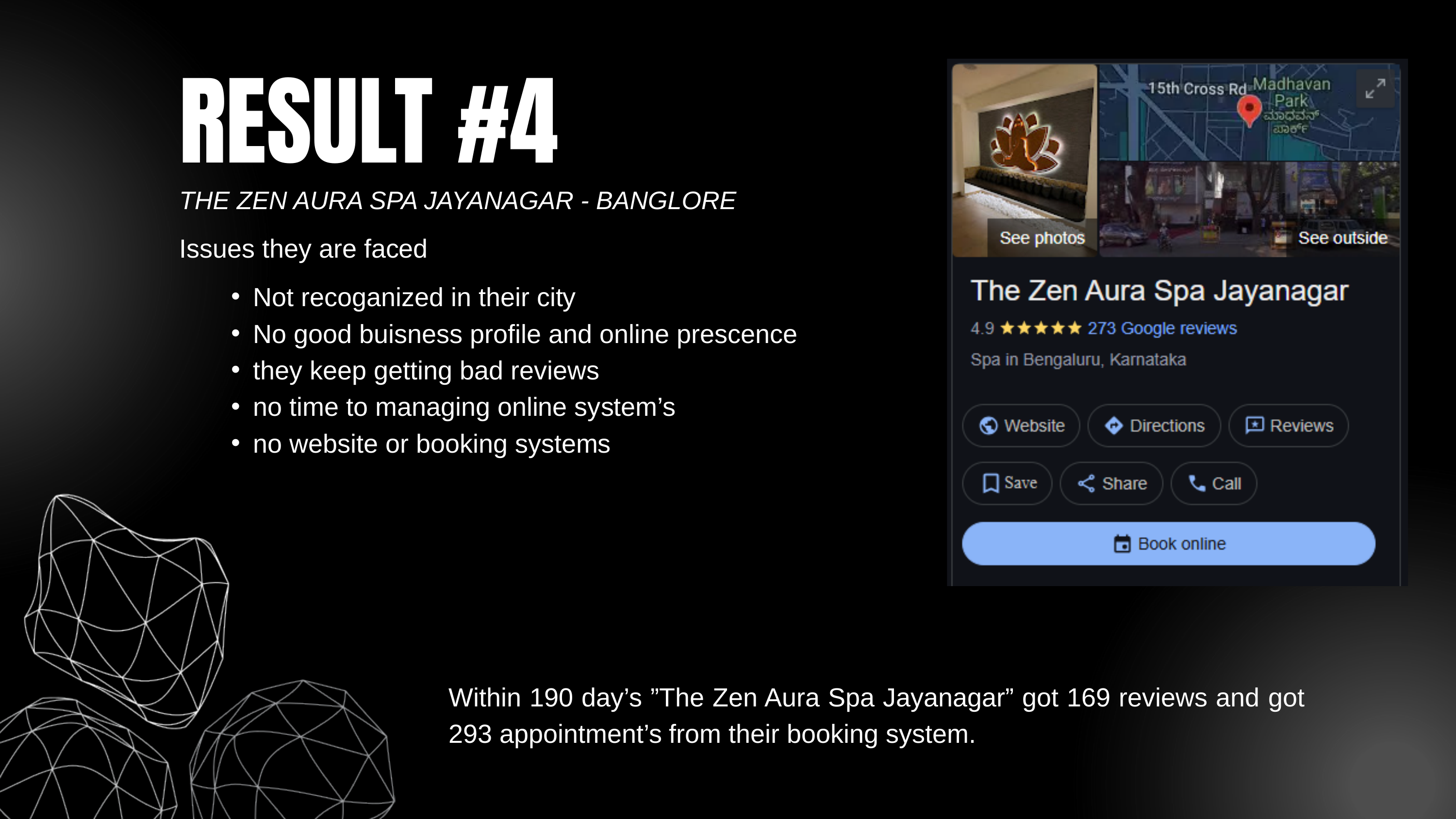

RESULT #4
THE ZEN AURA SPA JAYANAGAR - BANGLORE

Issues they are faced
Not recoganized in their city
No good buisness profile and online prescence
they keep getting bad reviews
no time to managing online system’s
no website or booking systems

Within 190 day’s ”The Zen Aura Spa Jayanagar” got 169 reviews and got 293 appointment’s from their booking system.